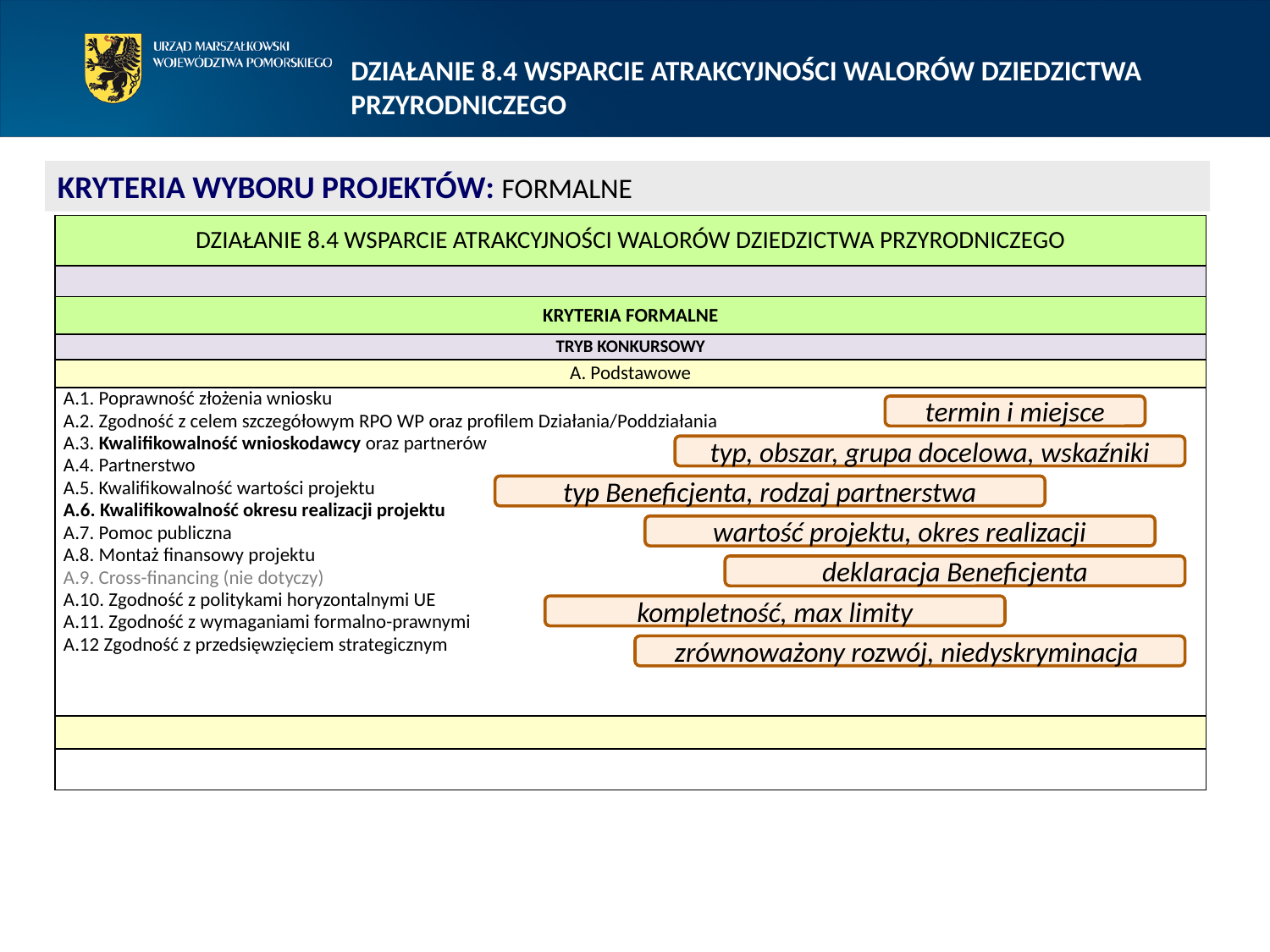

DZIAŁANIE 8.4 WSPARCIE ATRAKCYJNOŚCI WALORÓW DZIEDZICTWA PRZYRODNICZEGO
KRYTERIA WYBORU PROJEKTÓW: FORMALNE
| DZIAŁANIE 8.4 WSPARCIE ATRAKCYJNOŚCI WALORÓW DZIEDZICTWA PRZYRODNICZEGO |
| --- |
|  |
| KRYTERIA FORMALNE |
| TRYB KONKURSOWY |
| A. Podstawowe |
| A.1. Poprawność złożenia wniosku A.2. Zgodność z celem szczegółowym RPO WP oraz profilem Działania/Poddziałania A.3. Kwalifikowalność wnioskodawcy oraz partnerów A.4. Partnerstwo A.5. Kwalifikowalność wartości projektu A.6. Kwalifikowalność okresu realizacji projektu A.7. Pomoc publiczna A.8. Montaż finansowy projektu A.9. Cross-financing (nie dotyczy) A.10. Zgodność z politykami horyzontalnymi UE A.11. Zgodność z wymaganiami formalno-prawnymi A.12 Zgodność z przedsięwzięciem strategicznym |
|  |
|  |
termin i miejsce
typ, obszar, grupa docelowa, wskaźniki
typ Beneficjenta, rodzaj partnerstwa
wartość projektu, okres realizacji
deklaracja Beneficjenta
kompletność, max limity
zrównoważony rozwój, niedyskryminacja